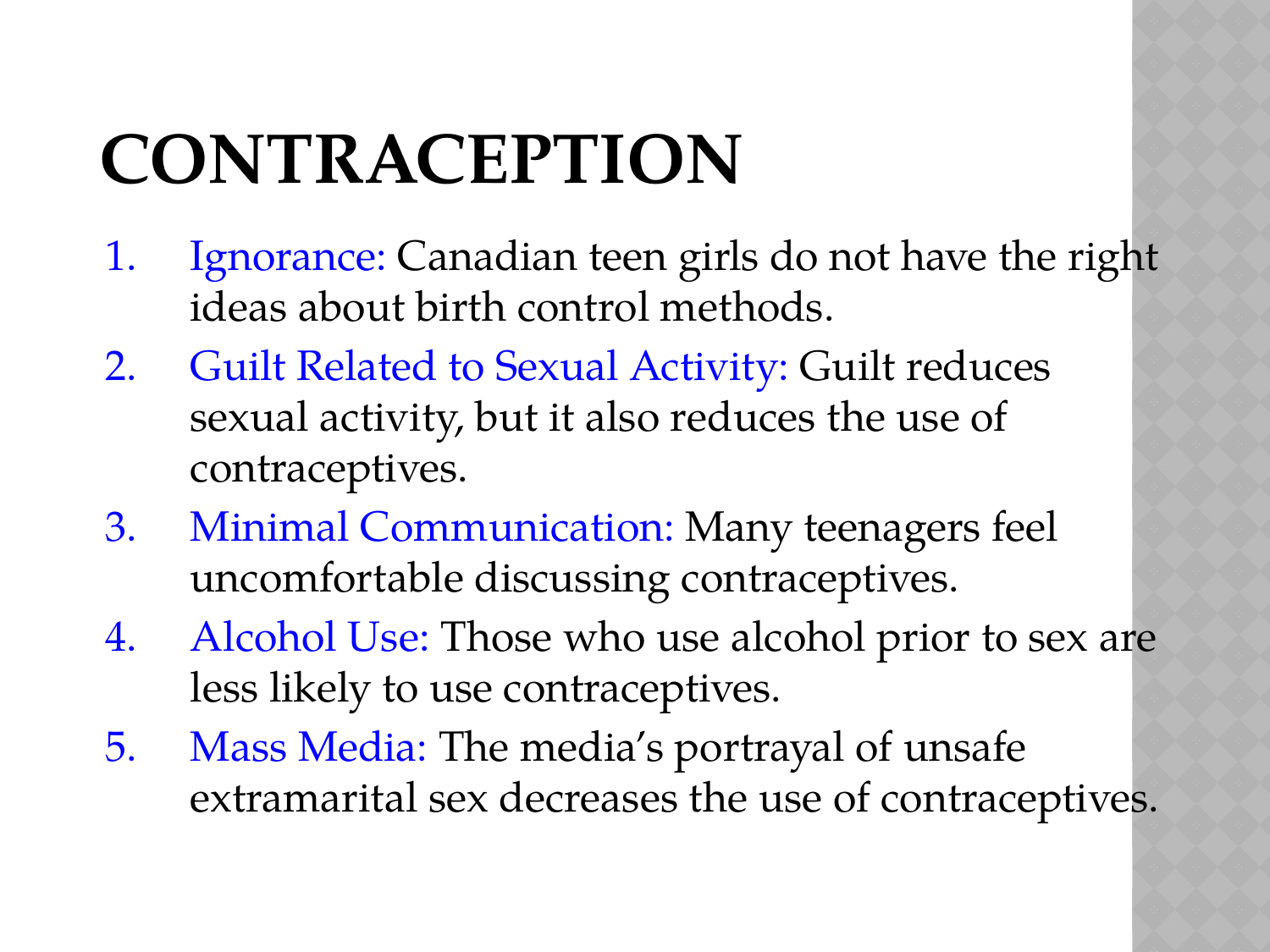

# Contraception
Ignorance: Canadian teen girls do not have the right ideas about birth control methods.
Guilt Related to Sexual Activity: Guilt reduces sexual activity, but it also reduces the use of contraceptives.
Minimal Communication: Many teenagers feel uncomfortable discussing contraceptives.
Alcohol Use: Those who use alcohol prior to sex are less likely to use contraceptives.
Mass Media: The media’s portrayal of unsafe extramarital sex decreases the use of contraceptives.